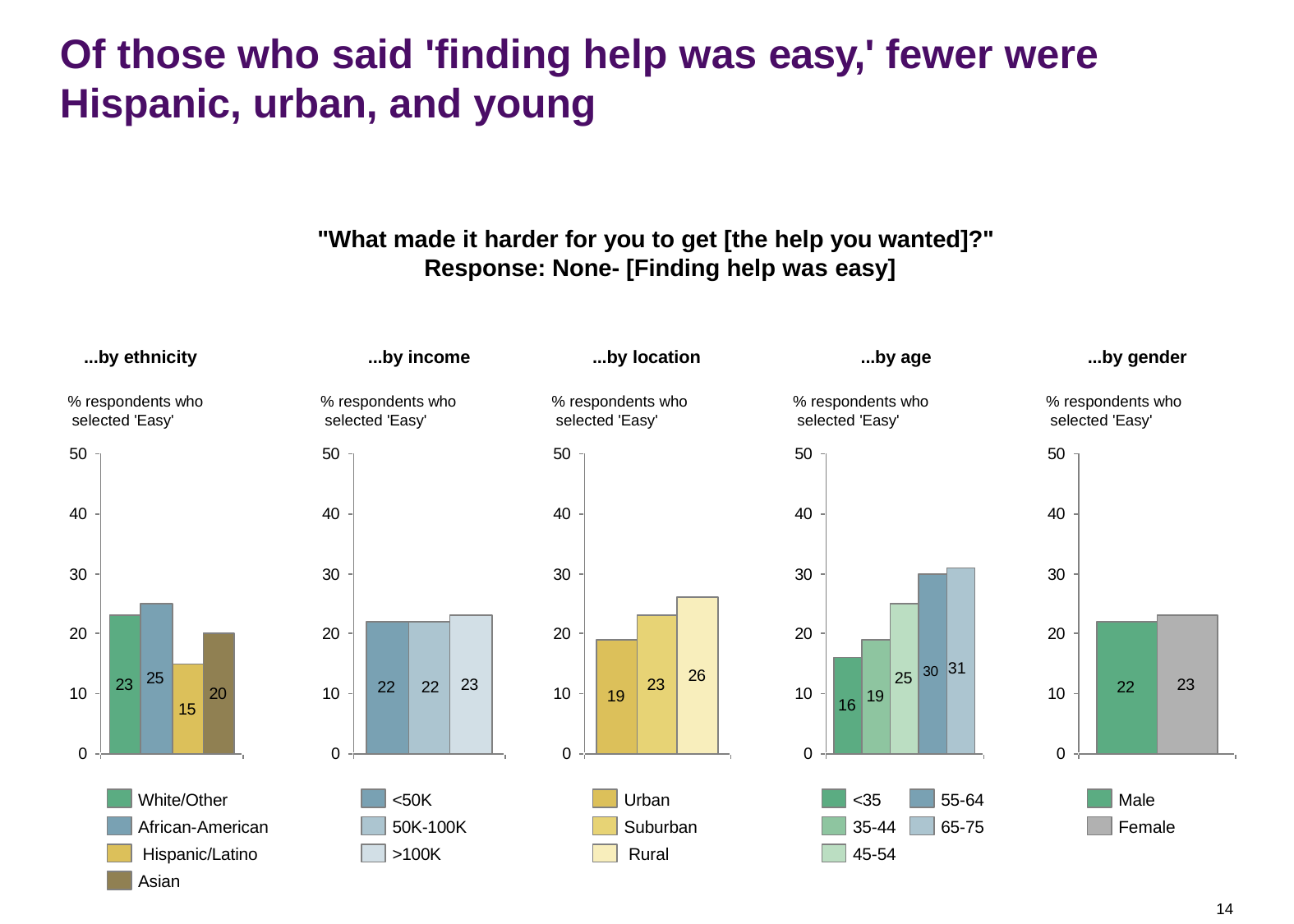

Of those who said 'finding help was easy,' fewer were
Hispanic, urban, and young

"What made it harder for you to get [the help you wanted]?"  Response: None- [Finding help was easy]

...by ethnicity
...by income
...by location
...by age
...by gender
% respondents who  selected 'Easy'
% respondents who  selected 'Easy'
% respondents who  selected 'Easy'
% respondents who  selected 'Easy'
% respondents who  selected 'Easy'
50
50
50
50
50

40
40
40
40
40

30
30
30
30
30

20
20
20
20
20

30 31

26
25
25
23
23
23
23
22	22
22
10
20
10
10
10
10
19
19

16
15
0
0
0
0
0

Male  Female
White/Other  African-American  Hispanic/Latino  Asian
Urban  Suburban  Rural
55-64
65-75
<50K
50K-100K
>100K
<35
35-44
45-54

14